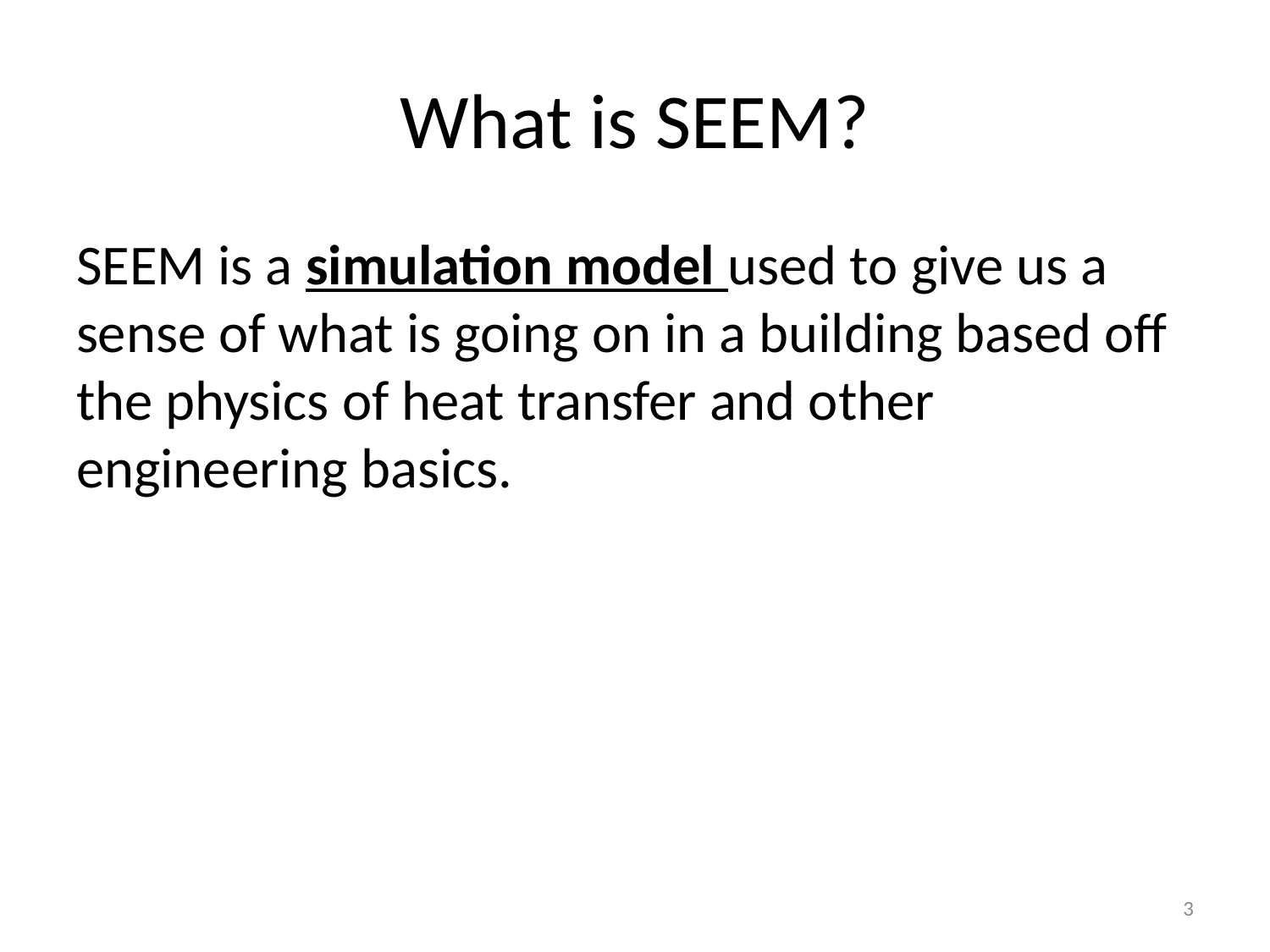

# What is SEEM?
SEEM is a simulation model used to give us a sense of what is going on in a building based off the physics of heat transfer and other engineering basics.
3